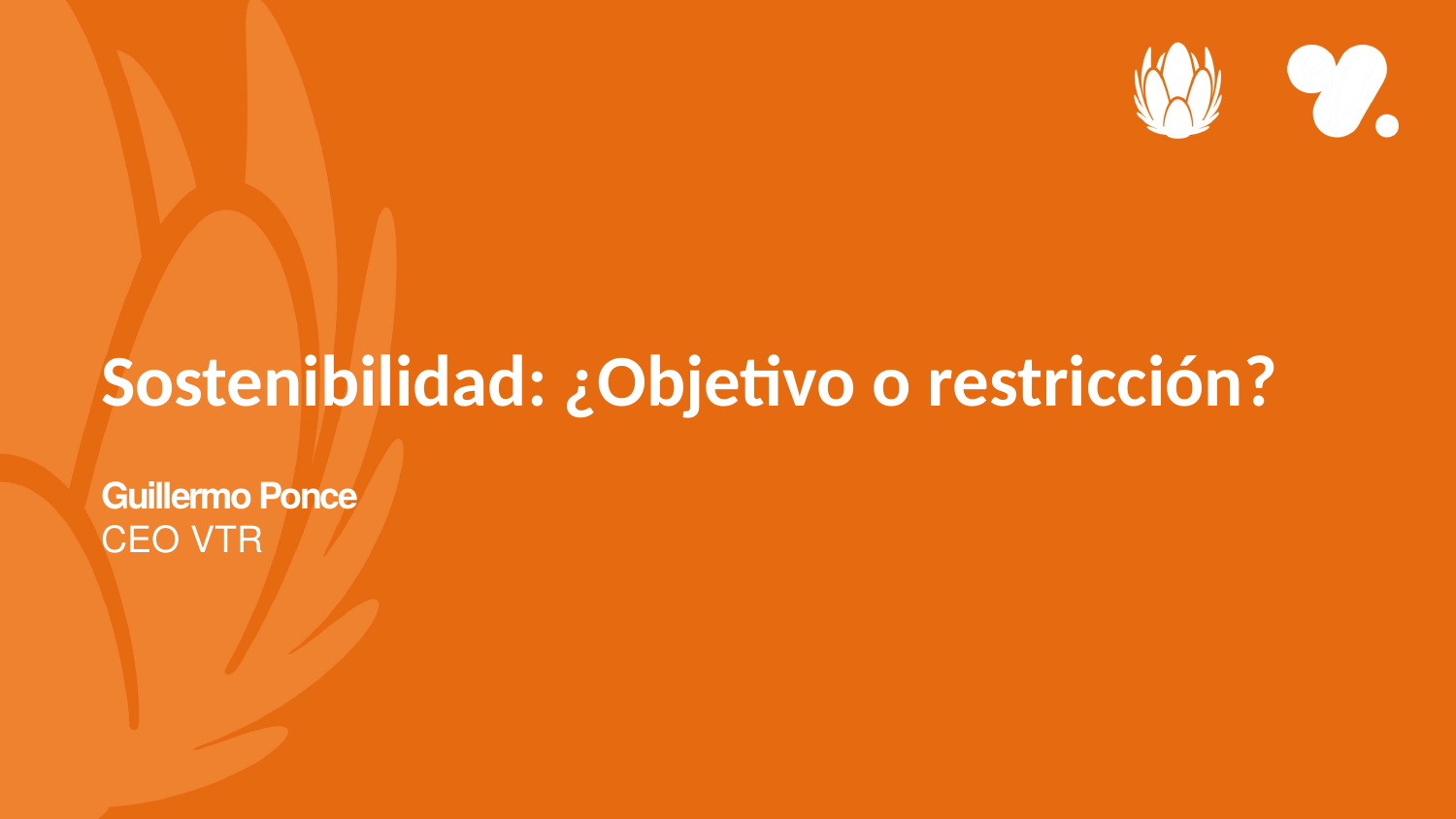

Sostenibilidad: ¿Objetivo o restricción?
Guillermo Ponce
CEO VTR